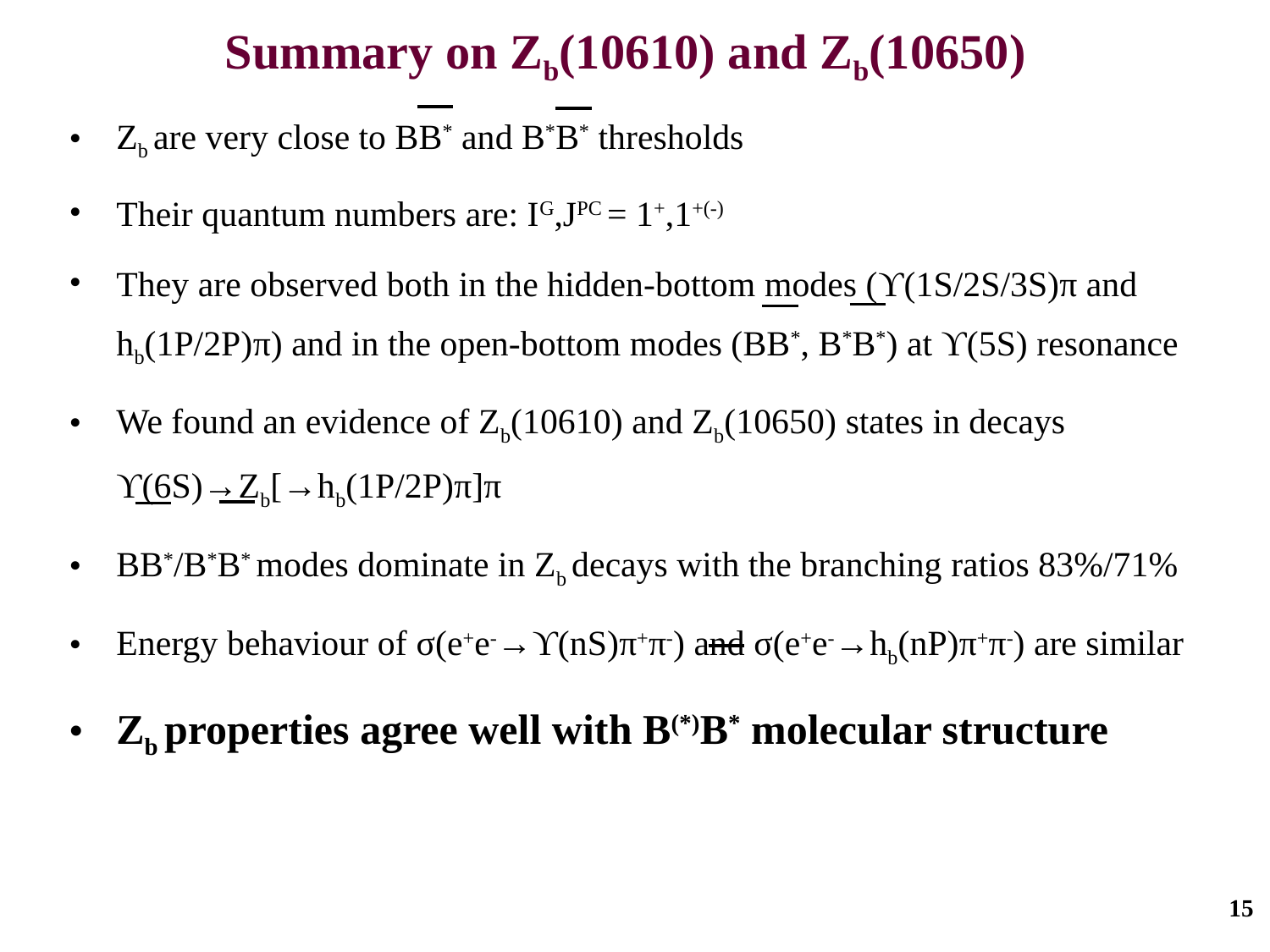

# Summary on Zb(10610) and Zb(10650)
Zb are very close to BB* and B*B* thresholds
Their quantum numbers are: IG,JPC = 1+,1+(-)
They are observed both in the hidden-bottom modes (ϒ(1S/2S/3S)π and hb(1P/2P)π) and in the open-bottom modes (BB*, B*B*) at ϒ(5S) resonance
We found an evidence of Zb(10610) and Zb(10650) states in decays ϒ(6S)→Zb[→hb(1P/2P)π]π
BB*/B*B* modes dominate in Zb decays with the branching ratios 83%/71%
Energy behaviour of σ(e+e-→ϒ(nS)π+π-) and σ(e+e-→hb(nP)π+π-) are similar
Zb properties agree well with B(*)B* molecular structure
15